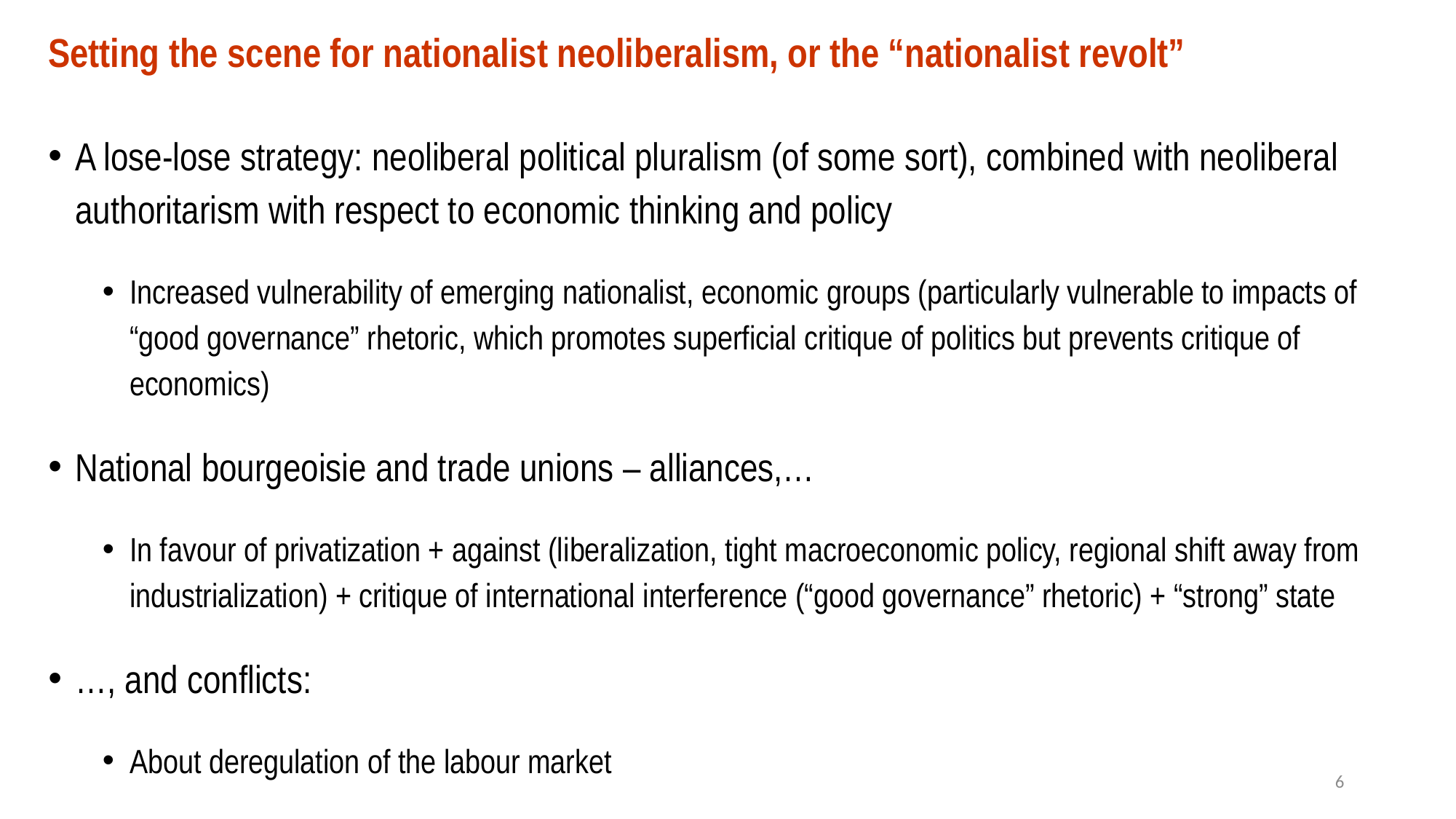

# Setting the scene for nationalist neoliberalism, or the “nationalist revolt”
A lose-lose strategy: neoliberal political pluralism (of some sort), combined with neoliberal authoritarism with respect to economic thinking and policy
Increased vulnerability of emerging nationalist, economic groups (particularly vulnerable to impacts of “good governance” rhetoric, which promotes superficial critique of politics but prevents critique of economics)
National bourgeoisie and trade unions – alliances,…
In favour of privatization + against (liberalization, tight macroeconomic policy, regional shift away from industrialization) + critique of international interference (“good governance” rhetoric) + “strong” state
…, and conflicts:
About deregulation of the labour market
6